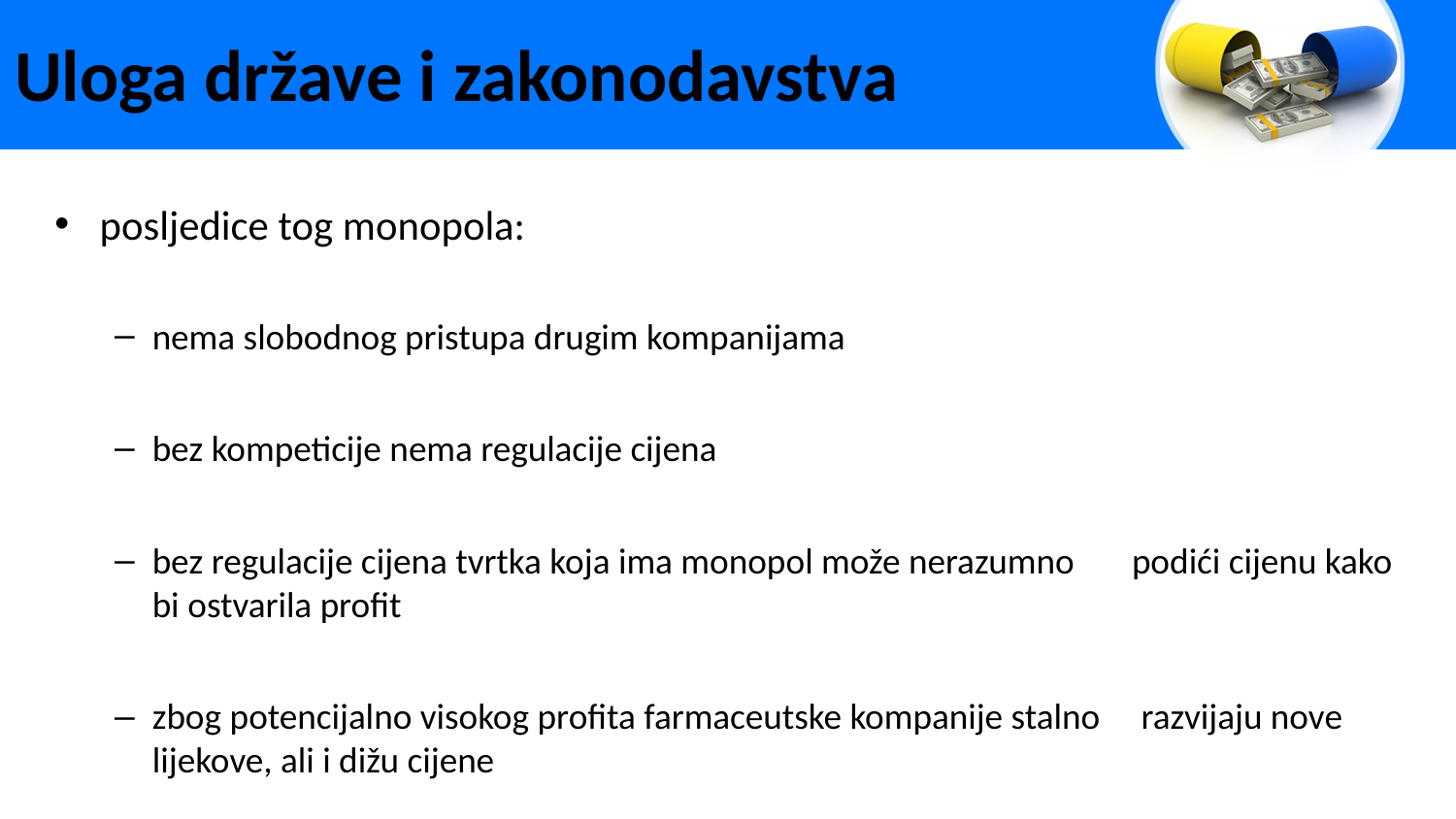

# Uloga države i zakonodavstva
posljedice tog monopola:

nema slobodnog pristupa drugim kompanijama

bez kompeticije nema regulacije cijena

bez regulacije cijena tvrtka koja ima monopol može nerazumno       podići cijenu kako bi ostvarila profit

zbog potencijalno visokog profita farmaceutske kompanije stalno     razvijaju nove lijekove, ali i dižu cijene